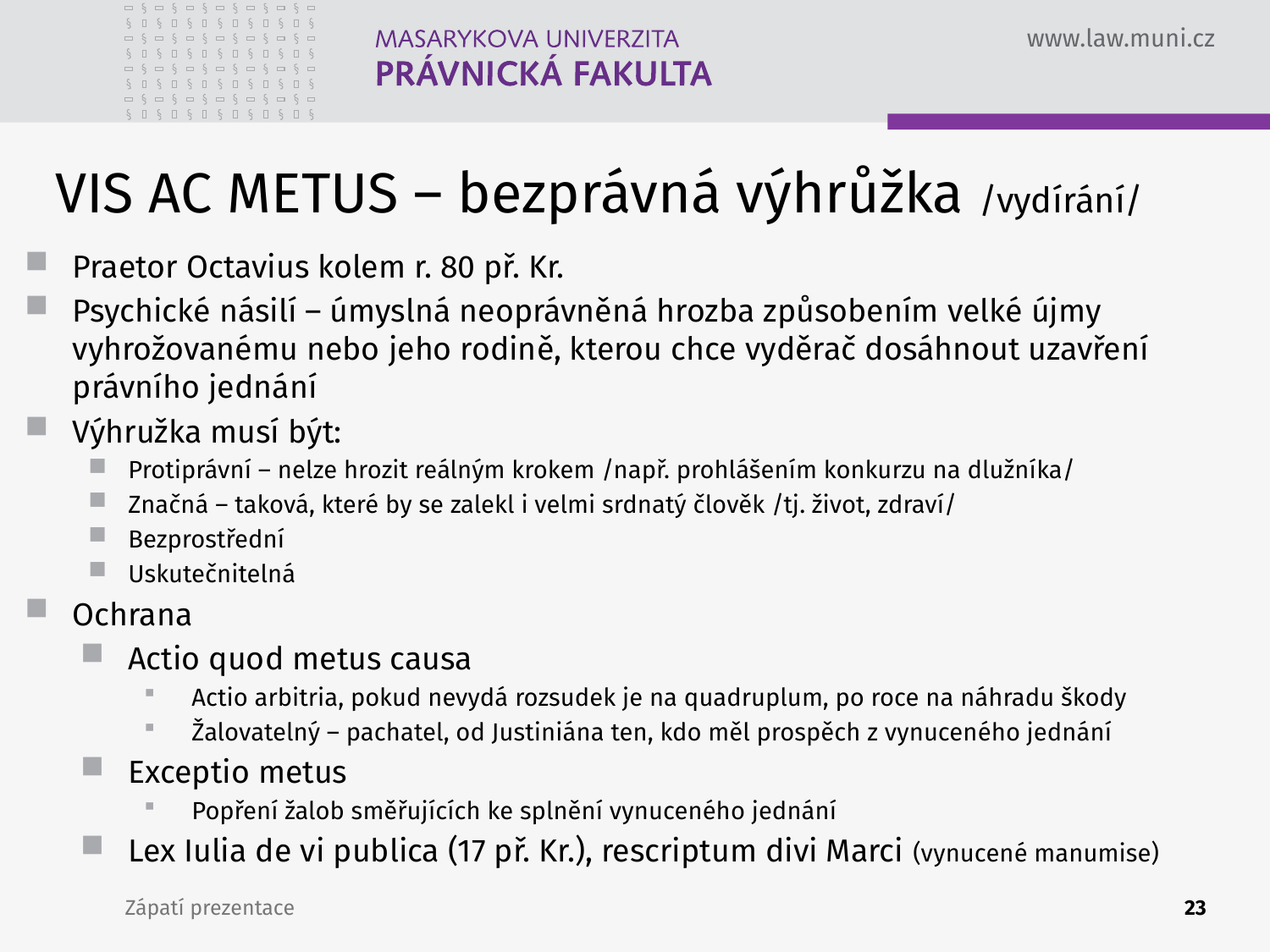

# VIS AC METUS – bezprávná výhrůžka /vydírání/
Praetor Octavius kolem r. 80 př. Kr.
Psychické násilí – úmyslná neoprávněná hrozba způsobením velké újmy vyhrožovanému nebo jeho rodině, kterou chce vyděrač dosáhnout uzavření právního jednání
Výhružka musí být:
Protiprávní – nelze hrozit reálným krokem /např. prohlášením konkurzu na dlužníka/
Značná – taková, které by se zalekl i velmi srdnatý člověk /tj. život, zdraví/
Bezprostřední
Uskutečnitelná
Ochrana
Actio quod metus causa
Actio arbitria, pokud nevydá rozsudek je na quadruplum, po roce na náhradu škody
Žalovatelný – pachatel, od Justiniána ten, kdo měl prospěch z vynuceného jednání
Exceptio metus
Popření žalob směřujících ke splnění vynuceného jednání
Lex Iulia de vi publica (17 př. Kr.), rescriptum divi Marci (vynucené manumise)

Zápatí prezentace
23